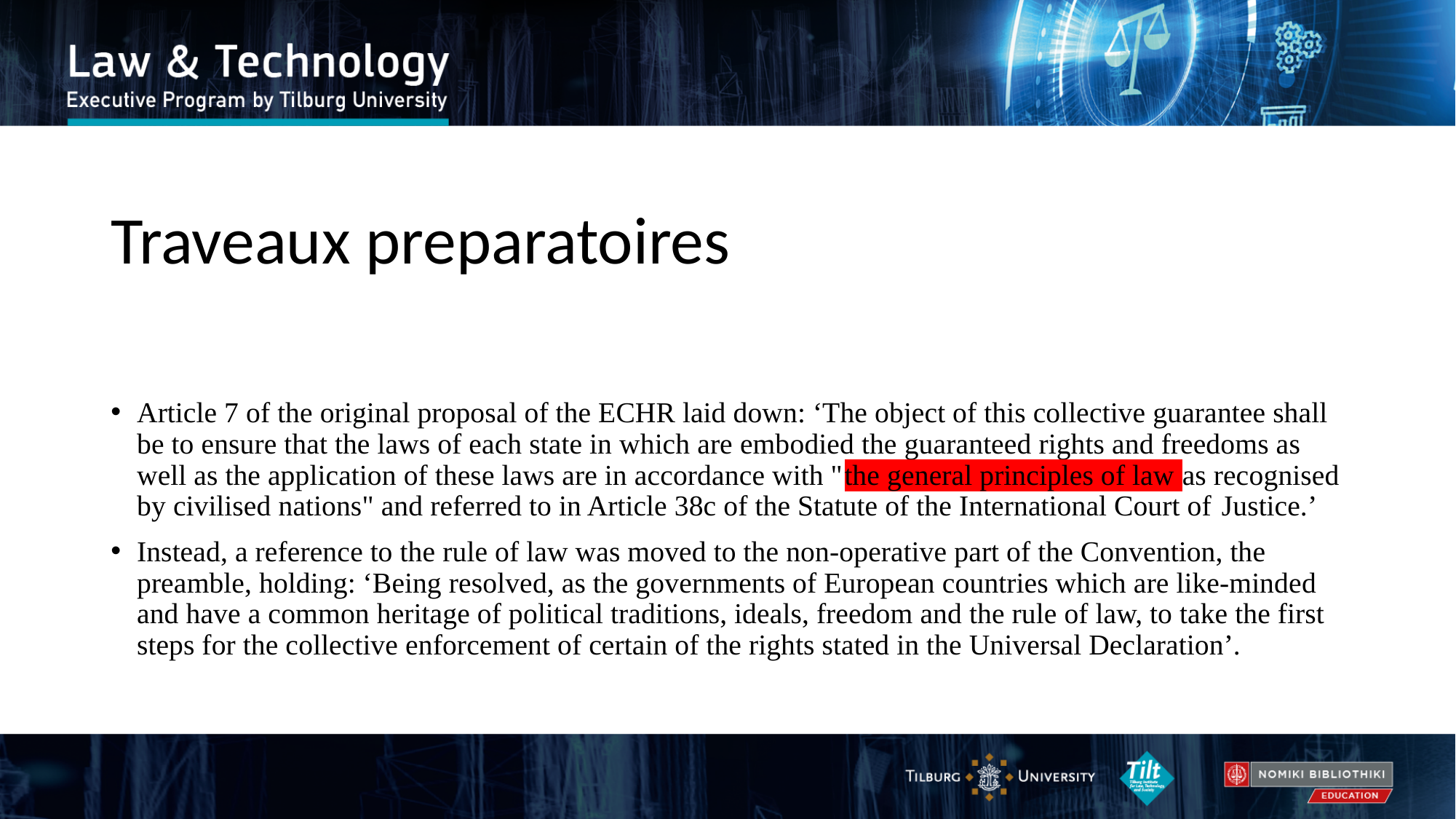

# Traveaux preparatoires
Article 7 of the original proposal of the ECHR laid down: ‘The object of this collective guarantee shall be to ensure that the laws of each state in which are embodied the guaranteed rights and freedoms as well as the application of these laws are in accordance with "the general principles of law as recognised by civilised nations" and referred to in Article 38c of the Statute of the International Court of Justice.’
Instead, a reference to the rule of law was moved to the non-operative part of the Convention, the preamble, holding: ‘Being resolved, as the governments of European countries which are like-minded and have a common heritage of political traditions, ideals, freedom and the rule of law, to take the first steps for the collective enforcement of certain of the rights stated in the Universal Declaration’.